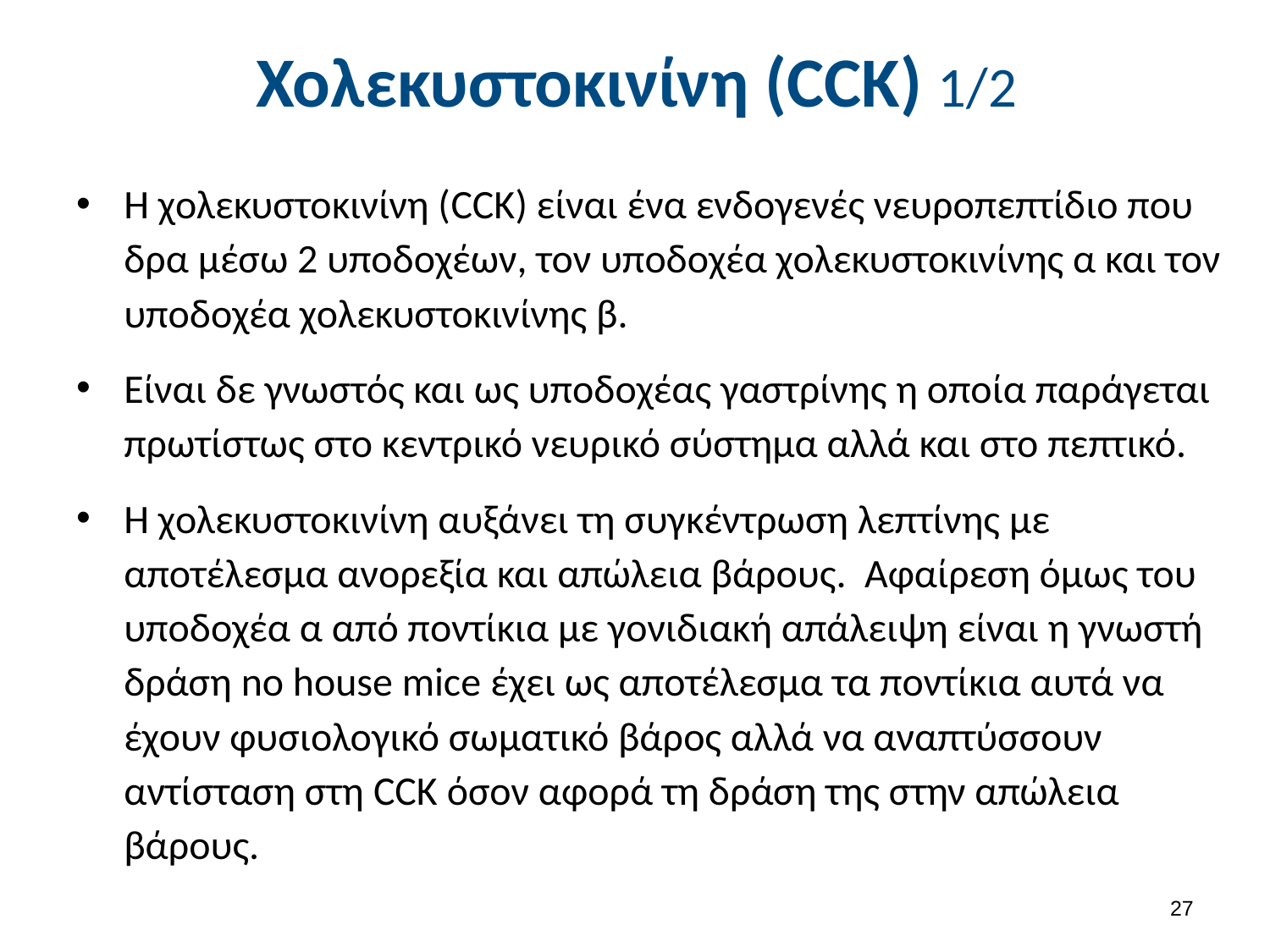

# Χολεκυστοκινίνη (CCK) 1/2
Η χολεκυστοκινίνη (CCK) είναι ένα ενδογενές νευροπεπτίδιο που δρα μέσω 2 υποδοχέων, τον υποδοχέα χολεκυστοκινίνης α και τον υποδοχέα χολεκυστοκινίνης β.
Είναι δε γνωστός και ως υποδοχέας γαστρίνης η οποία παράγεται πρωτίστως στο κεντρικό νευρικό σύστημα αλλά και στο πεπτικό.
Η χολεκυστοκινίνη αυξάνει τη συγκέντρωση λεπτίνης με αποτέλεσμα ανορεξία και απώλεια βάρους.  Αφαίρεση όμως του υποδοχέα α από ποντίκια με γονιδιακή απάλειψη είναι η γνωστή δράση no house mice έχει ως αποτέλεσμα τα ποντίκια αυτά να έχουν φυσιολογικό σωματικό βάρος αλλά να αναπτύσσουν αντίσταση στη CCK όσον αφορά τη δράση της στην απώλεια βάρους.
27